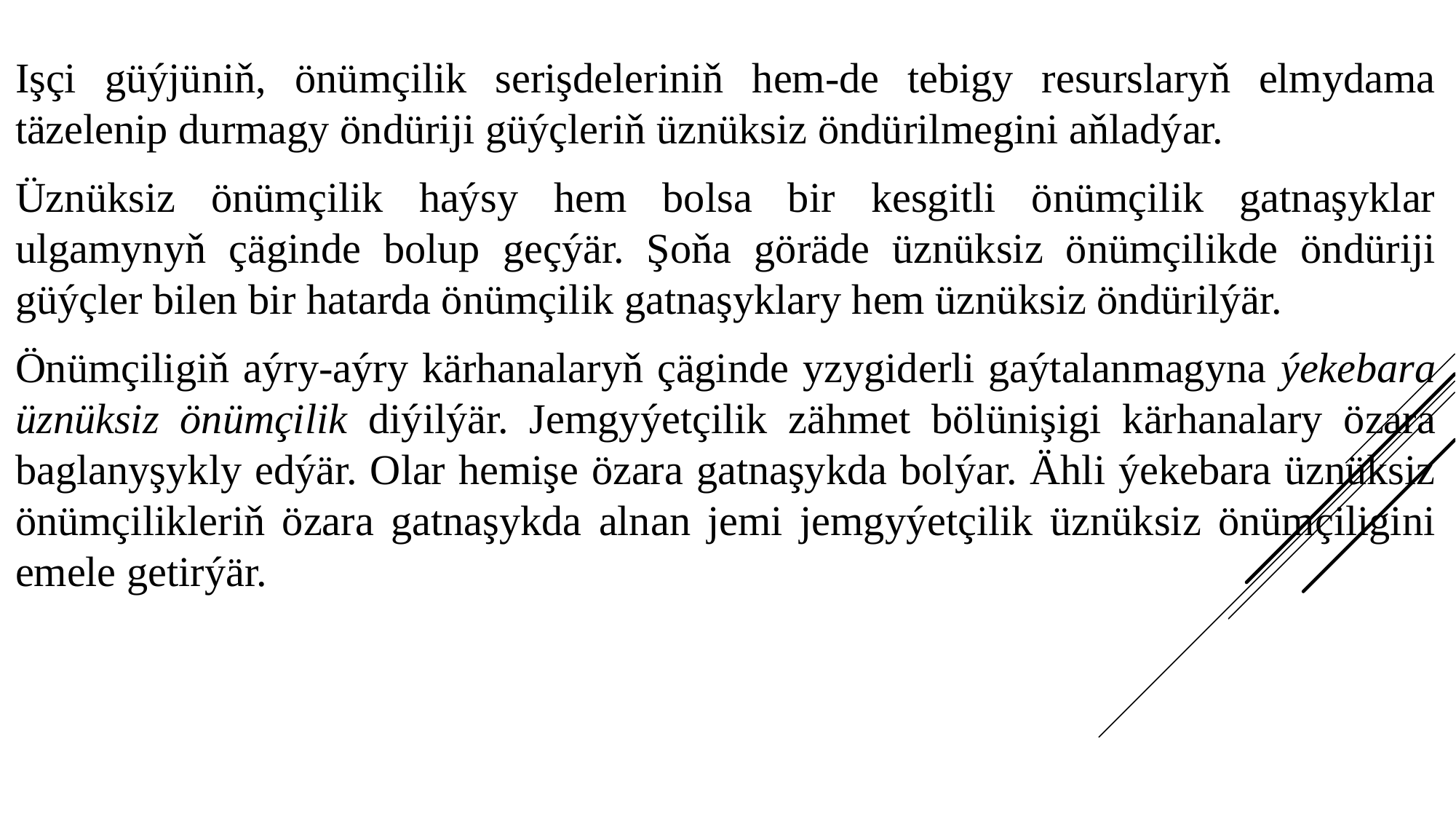

Işçi güýjüniň, önümçilik serişdeleriniň hem-de tebigy resurslaryň elmydama täzelenip durmagy öndüriji güýçleriň üznüksiz öndürilmegini aňladýar.
Üznüksiz önümçilik haýsy hem bolsa bir kesgitli önümçilik gatnaşyklar ulgamynyň çäginde bolup geçýär. Şoňa göräde üznüksiz önümçilikde öndüriji güýçler bilen bir hatarda önümçilik gatnaşyklary hem üznüksiz öndürilýär.
Önümçiligiň aýry-aýry kärhanalaryň çäginde yzygiderli gaýtalanmagyna ýekebara üznüksiz önümçilik diýilýär. Jemgyýetçilik zähmet bölünişigi kärhanalary özara baglanyşykly edýär. Olar hemişe özara gatnaşykda bolýar. Ähli ýekebara üznüksiz önümçilikleriň özara gatnaşykda alnan jemi jemgyýetçilik üznüksiz önümçiligini emele getirýär.